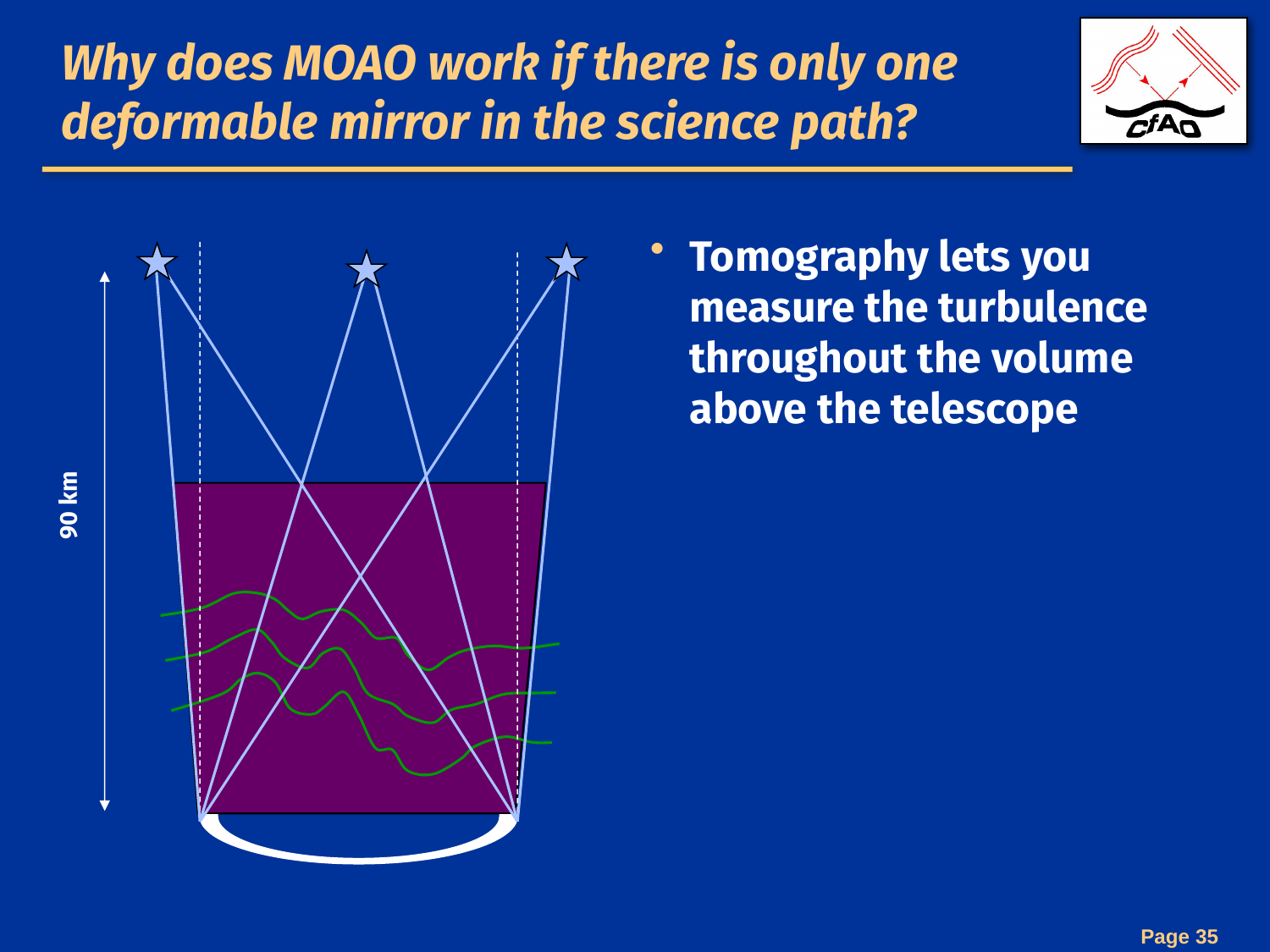

# Why does MOAO work if there is only one deformable mirror in the science path?
Tomography lets you measure the turbulence throughout the volume above the telescope

90 km